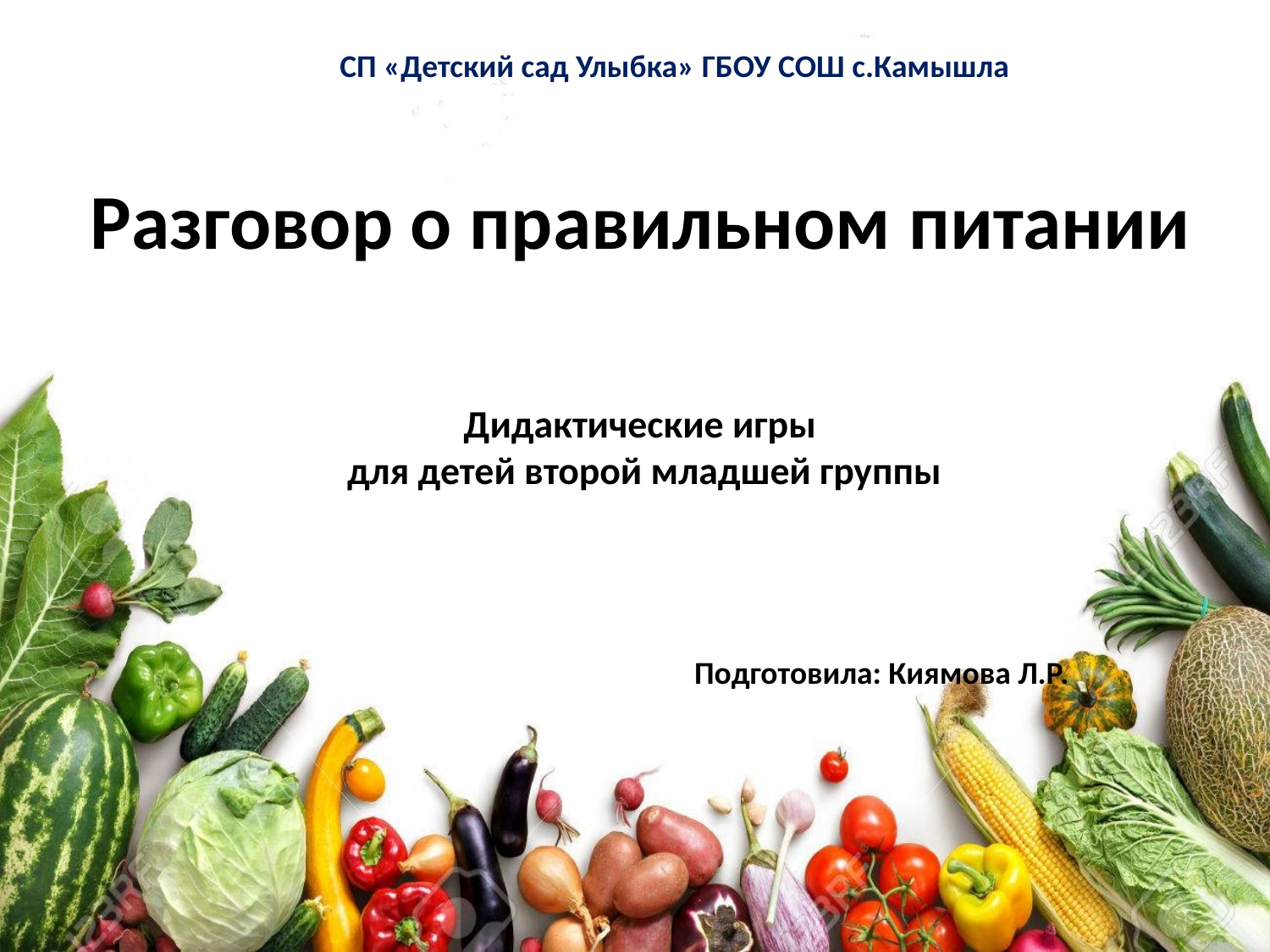

СП «Детский сад Улыбка» ГБОУ СОШ с.Камышла
# Разговор о правильном питании
Дидактические игры
 для детей второй младшей группы

Подготовила: Киямова Л.Р.